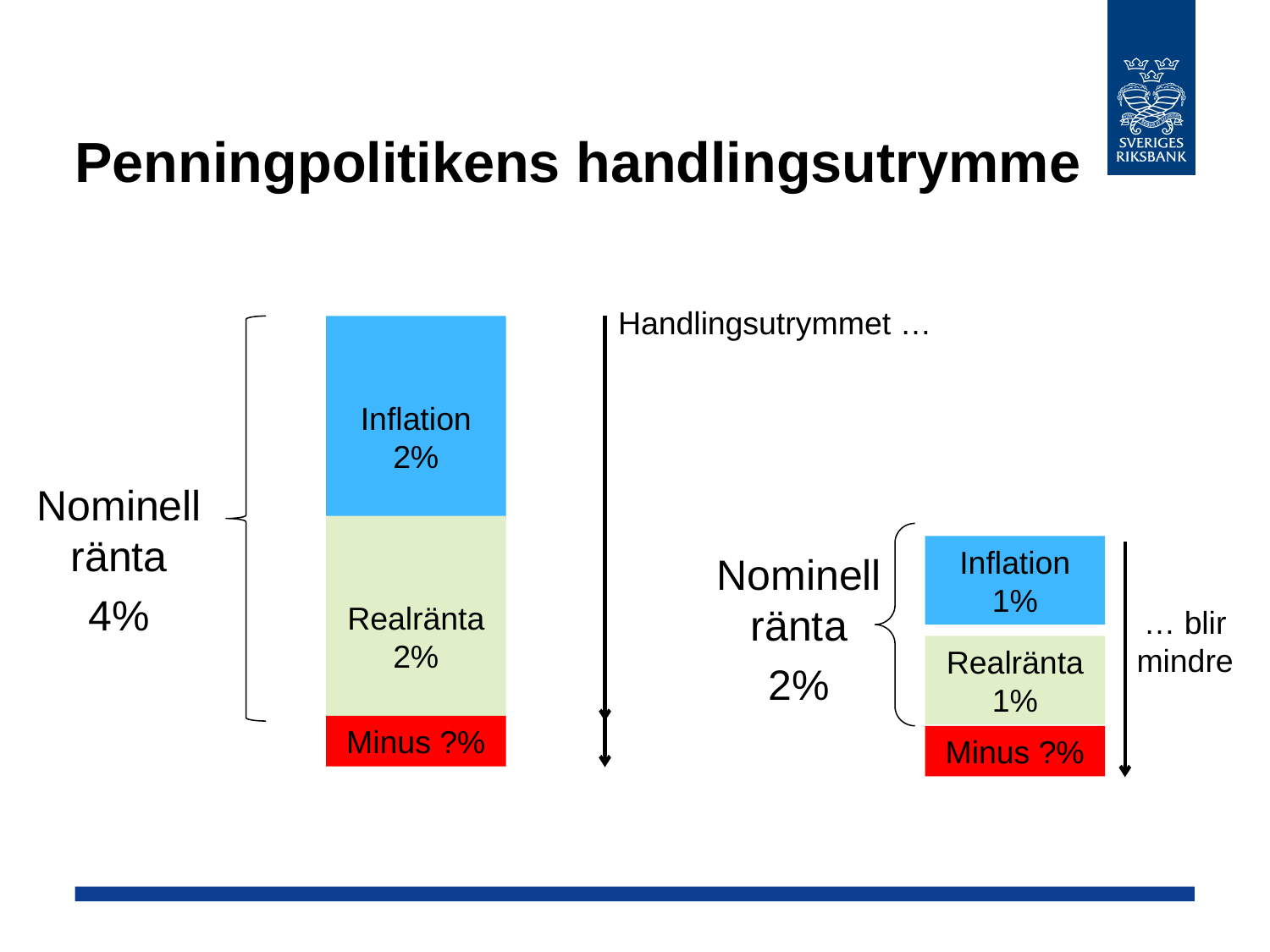

# Penningpolitikens handlingsutrymme
Handlingsutrymmet …

Inflation
2%

Nominell ränta
4%

Realränta
2%

Inflation
1%
Nominell ränta
2%
… blir mindre
Realränta
1%
Minus ?%
Minus ?%